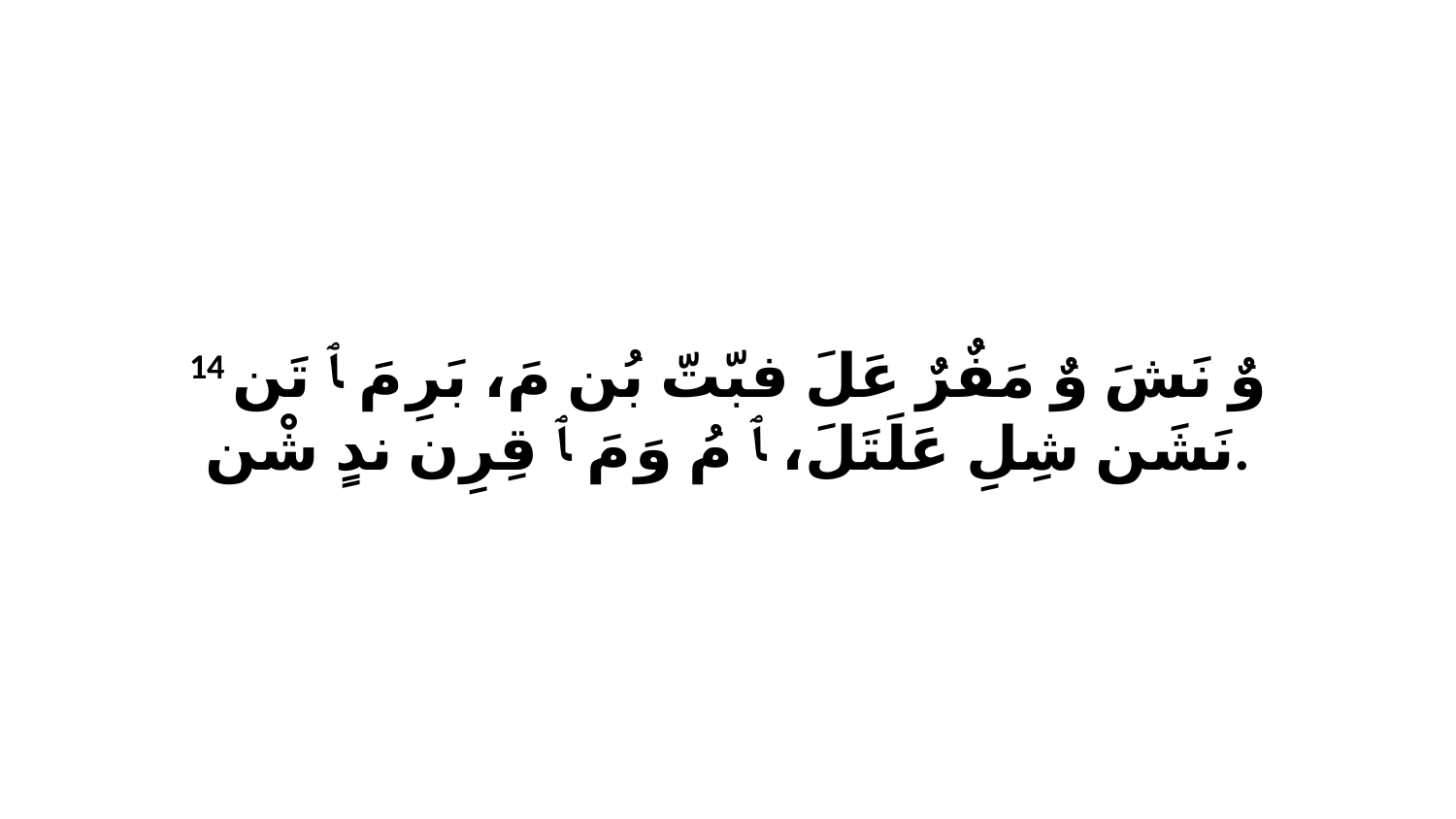

14 وٌ نَشَ وٌ مَفٌرٌ عَلَ فبّتّ بُن مَ، بَرِ مَ ﭑ تَن نَشَن شِلِ عَلَتَلَ، ﭑ مُ وَ مَ ﭑ قِرِن ندٍ شْن.